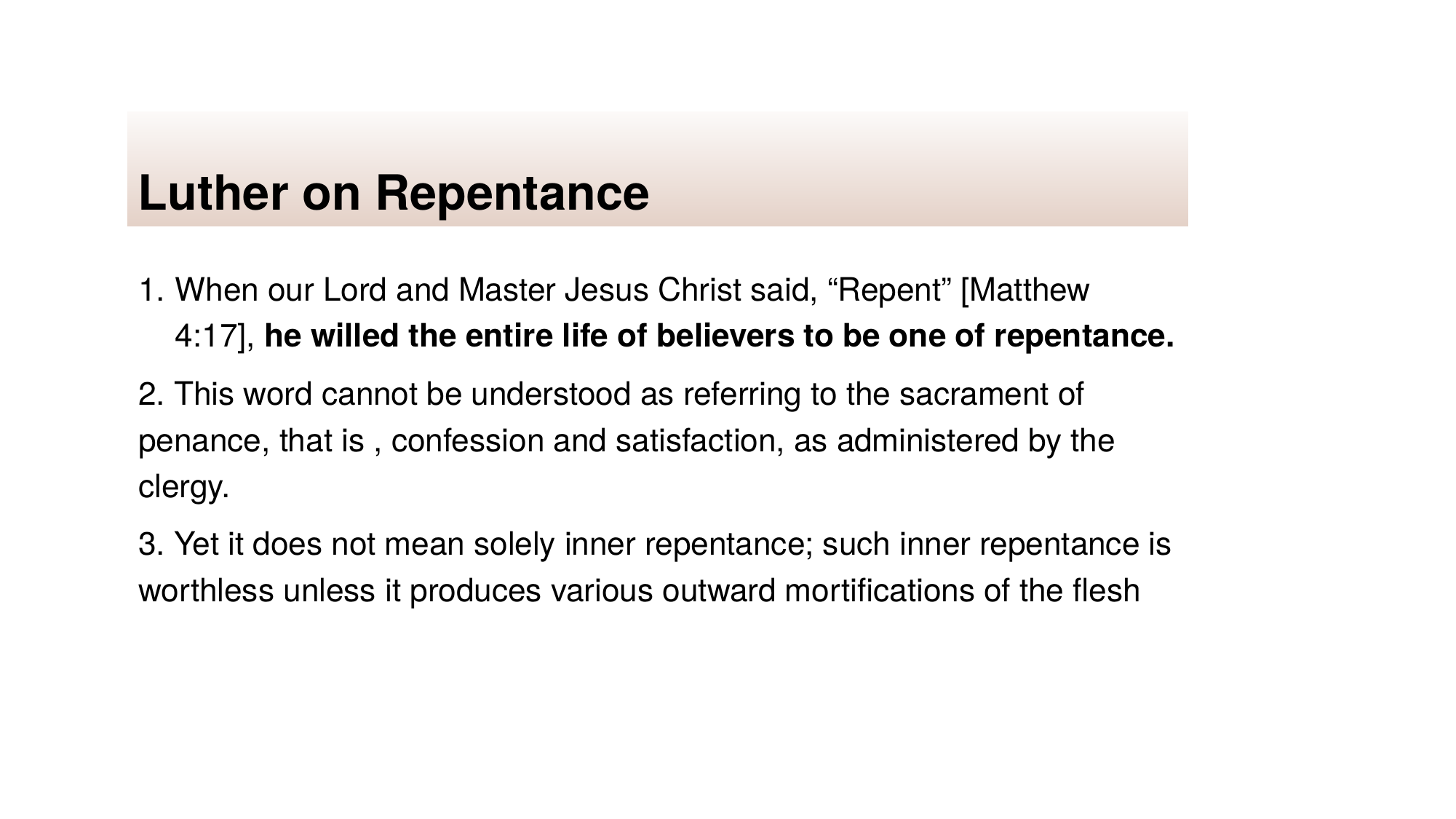

# Luther on Repentance
When our Lord and Master Jesus Christ said, “Repent” [Matthew 4:17], he willed the entire life of believers to be one of repentance.
2. This word cannot be understood as referring to the sacrament of penance, that is , confession and satisfaction, as administered by the clergy.
3. Yet it does not mean solely inner repentance; such inner repentance is worthless unless it produces various outward mortifications of the flesh